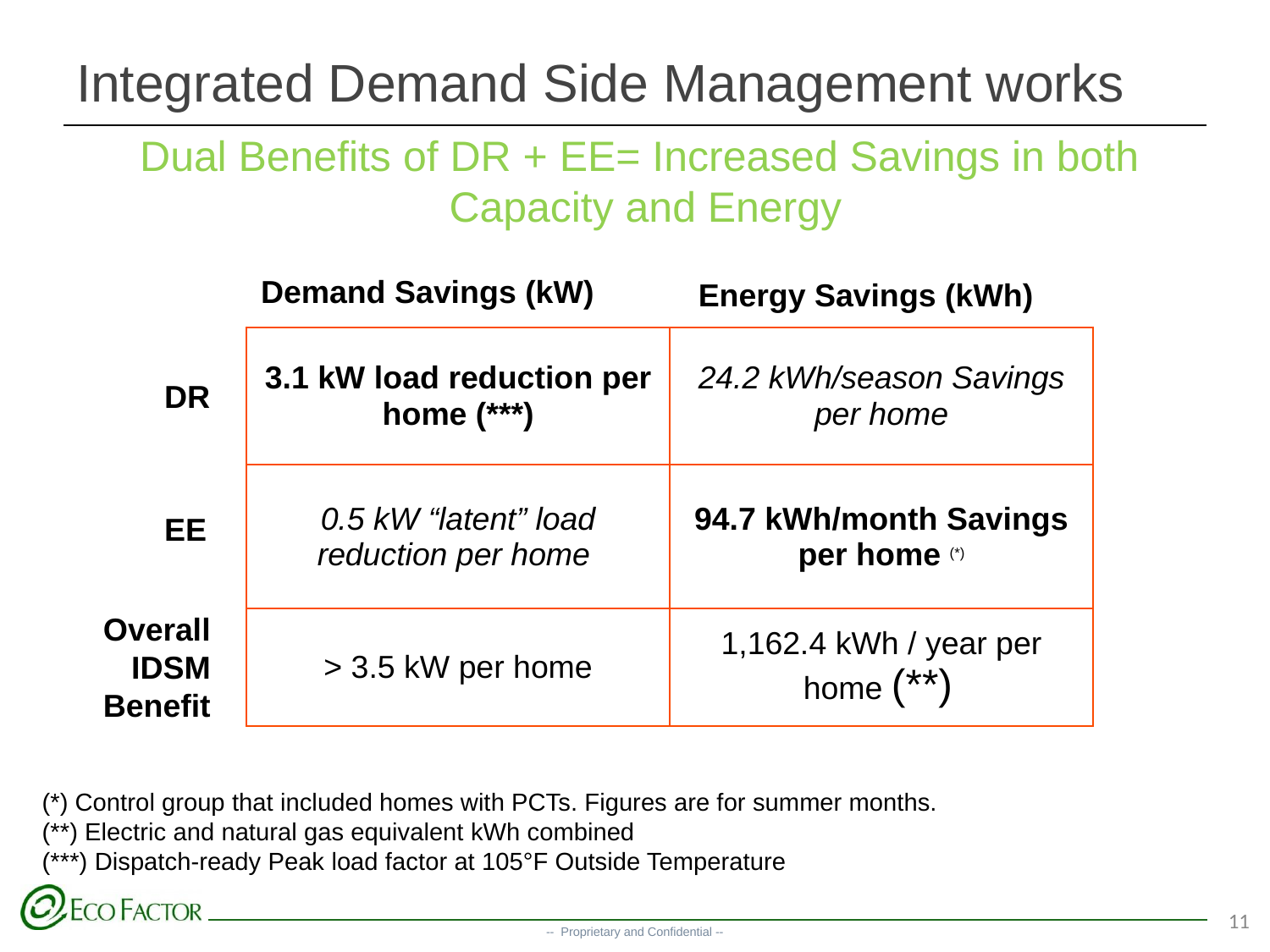

# Integrated Demand Side Management works
Dual Benefits of DR + EE= Increased Savings in both  Capacity and Energy
Demand Savings (kW)
Energy Savings (kWh)
| 3.1 kW load reduction per home (\*\*\*) | 24.2 kWh/season Savings per home |
| --- | --- |
| 0.5 kW “latent” load reduction per home | 94.7 kWh/month Savings per home (\*) |
| > 3.5 kW per home | 1,162.4 kWh / year per home (\*\*) |
DR
EE
Overall IDSM Benefit
(*) Control group that included homes with PCTs. Figures are for summer months.
(**) Electric and natural gas equivalent kWh combined
(***) Dispatch-ready Peak load factor at 105°F Outside Temperature
11